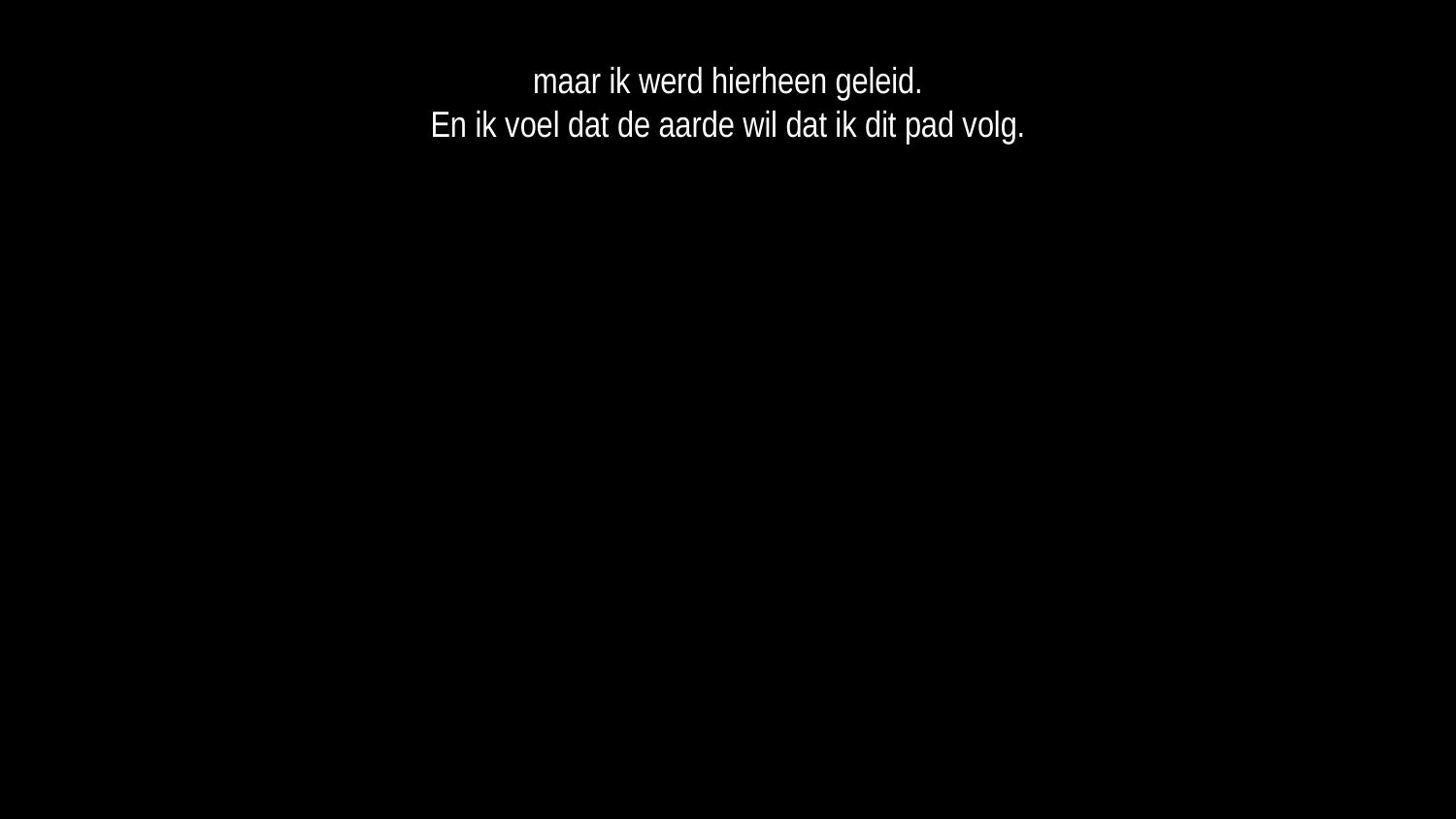

maar ik werd hierheen geleid.
En ik voel dat de aarde wil dat ik dit pad volg.